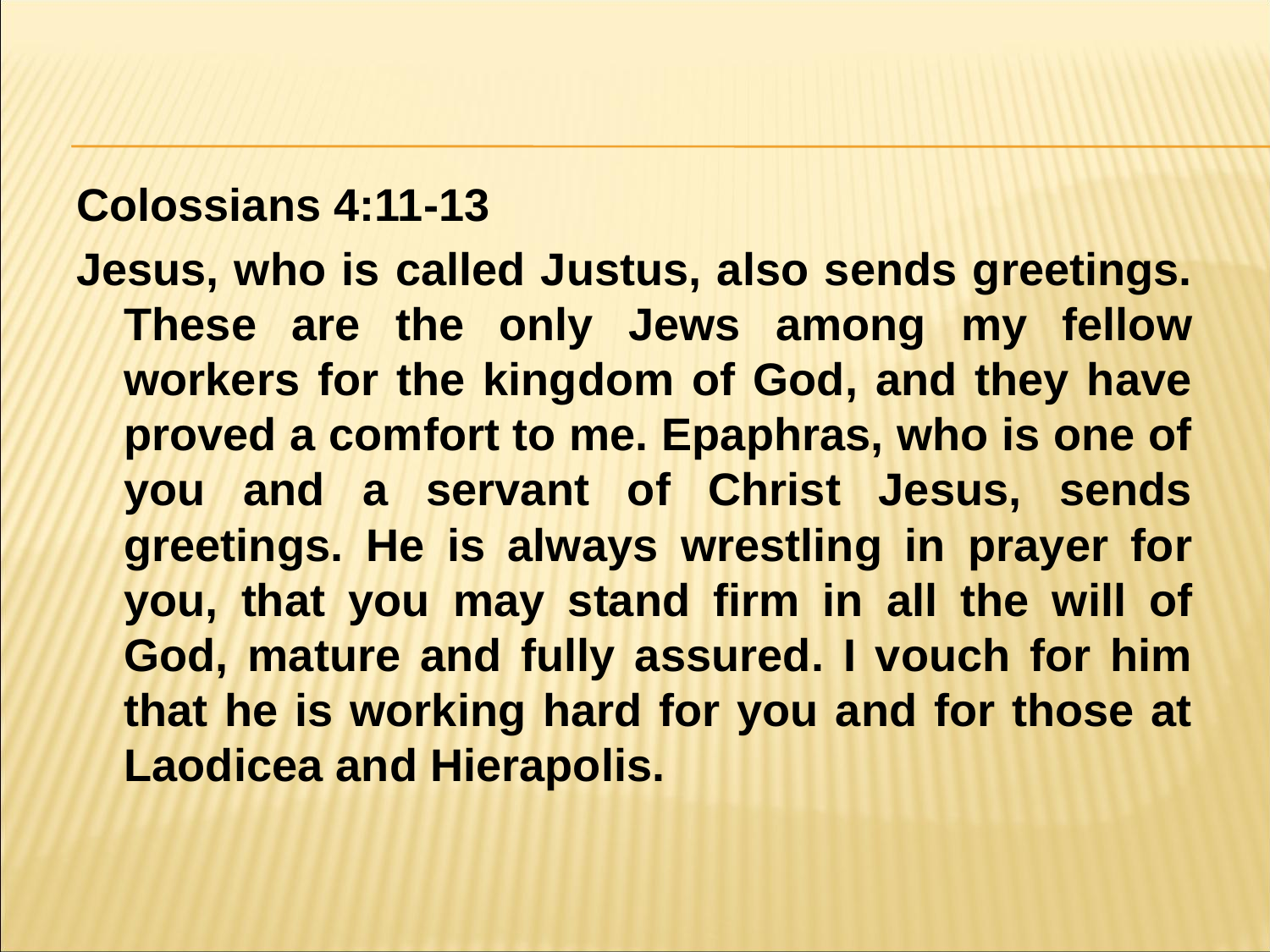

#
Colossians 4:11-13
Jesus, who is called Justus, also sends greetings. These are the only Jews among my fellow workers for the kingdom of God, and they have proved a comfort to me. Epaphras, who is one of you and a servant of Christ Jesus, sends greetings. He is always wrestling in prayer for you, that you may stand firm in all the will of God, mature and fully assured. I vouch for him that he is working hard for you and for those at Laodicea and Hierapolis.